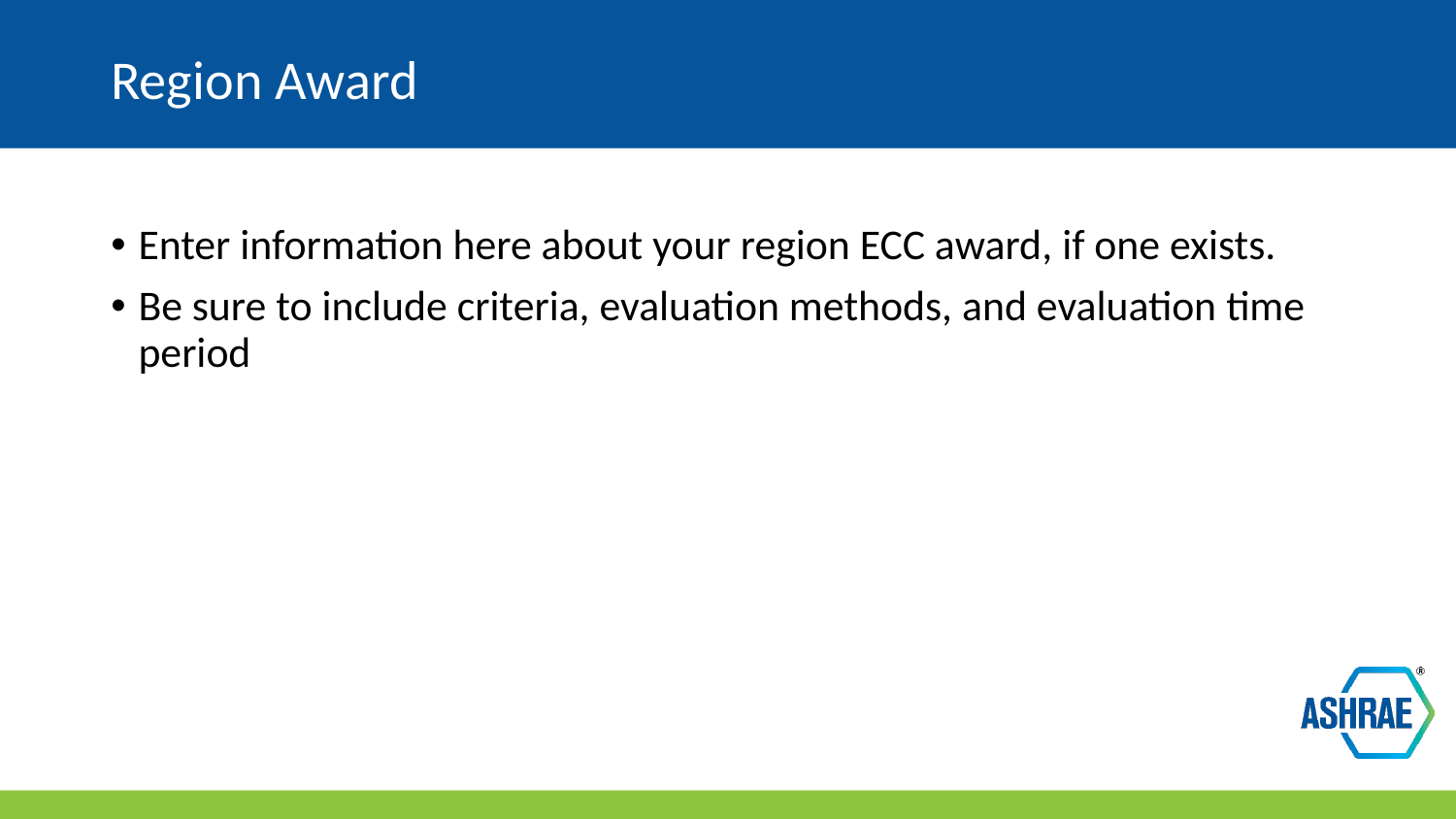

# Region Award
Enter information here about your region ECC award, if one exists.
Be sure to include criteria, evaluation methods, and evaluation time period